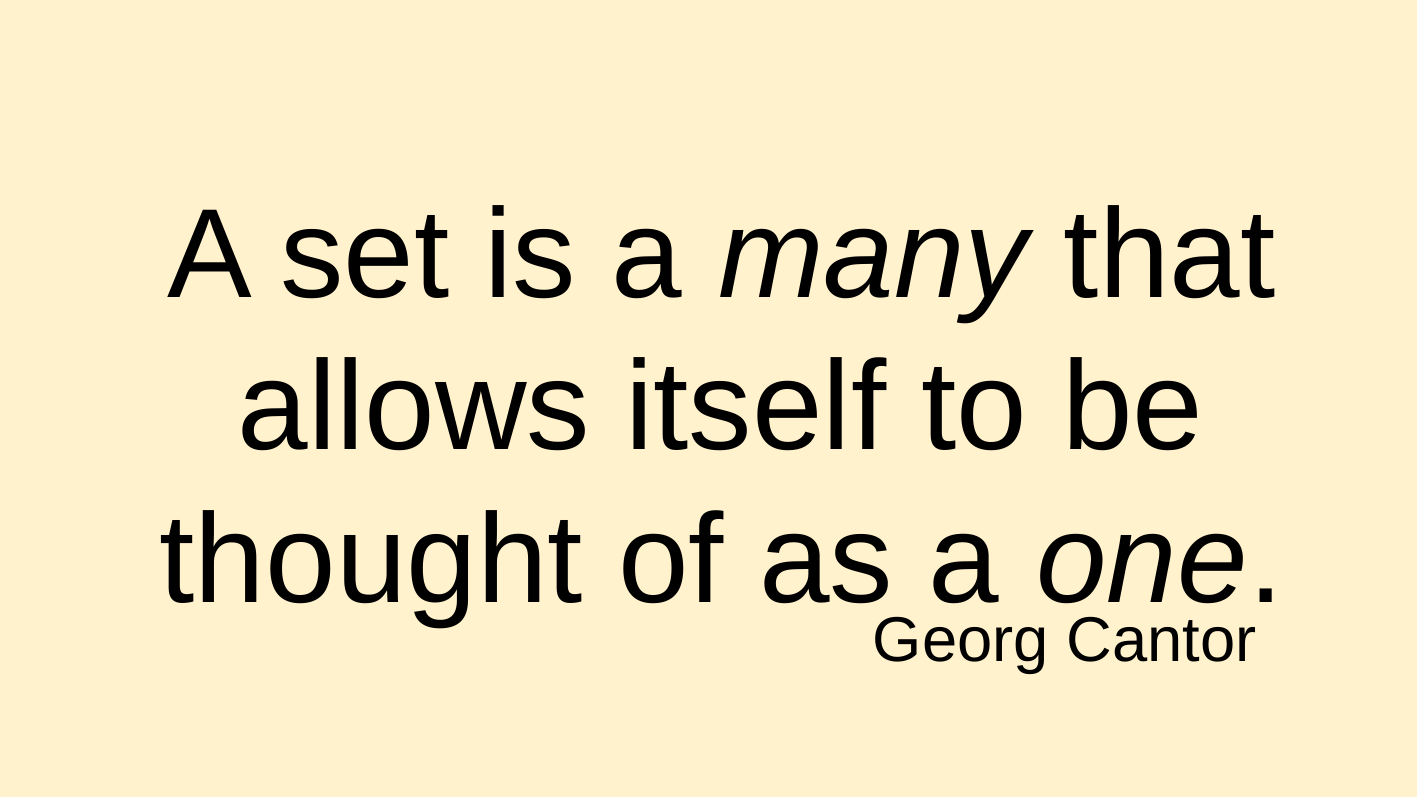

A set is a many that allows itself to be thought of as a one.
Georg Cantor